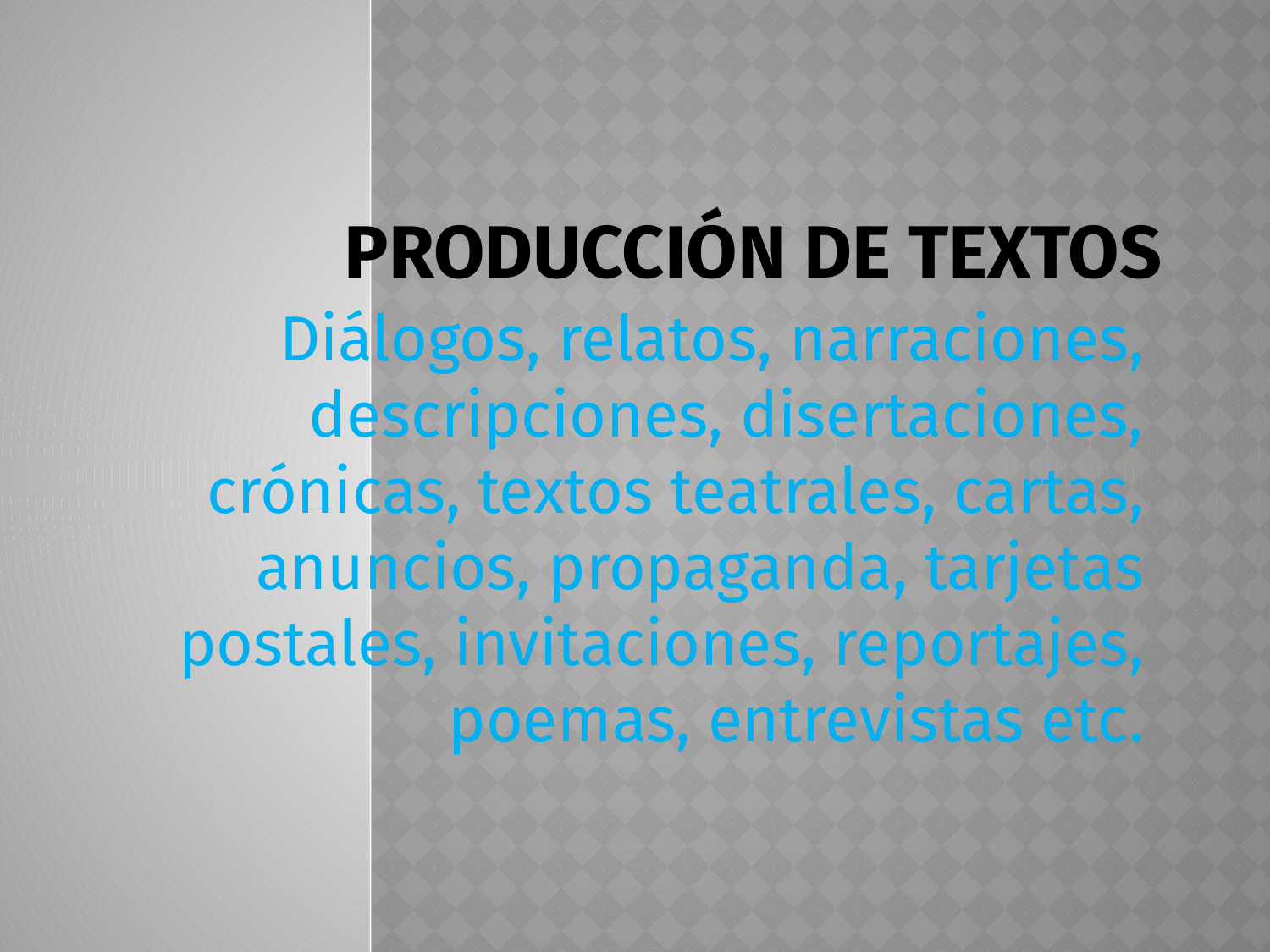

# Producción de textos
Diálogos, relatos, narraciones, descripciones, disertaciones, crónicas, textos teatrales, cartas, anuncios, propaganda, tarjetas postales, invitaciones, reportajes, poemas, entrevistas etc.